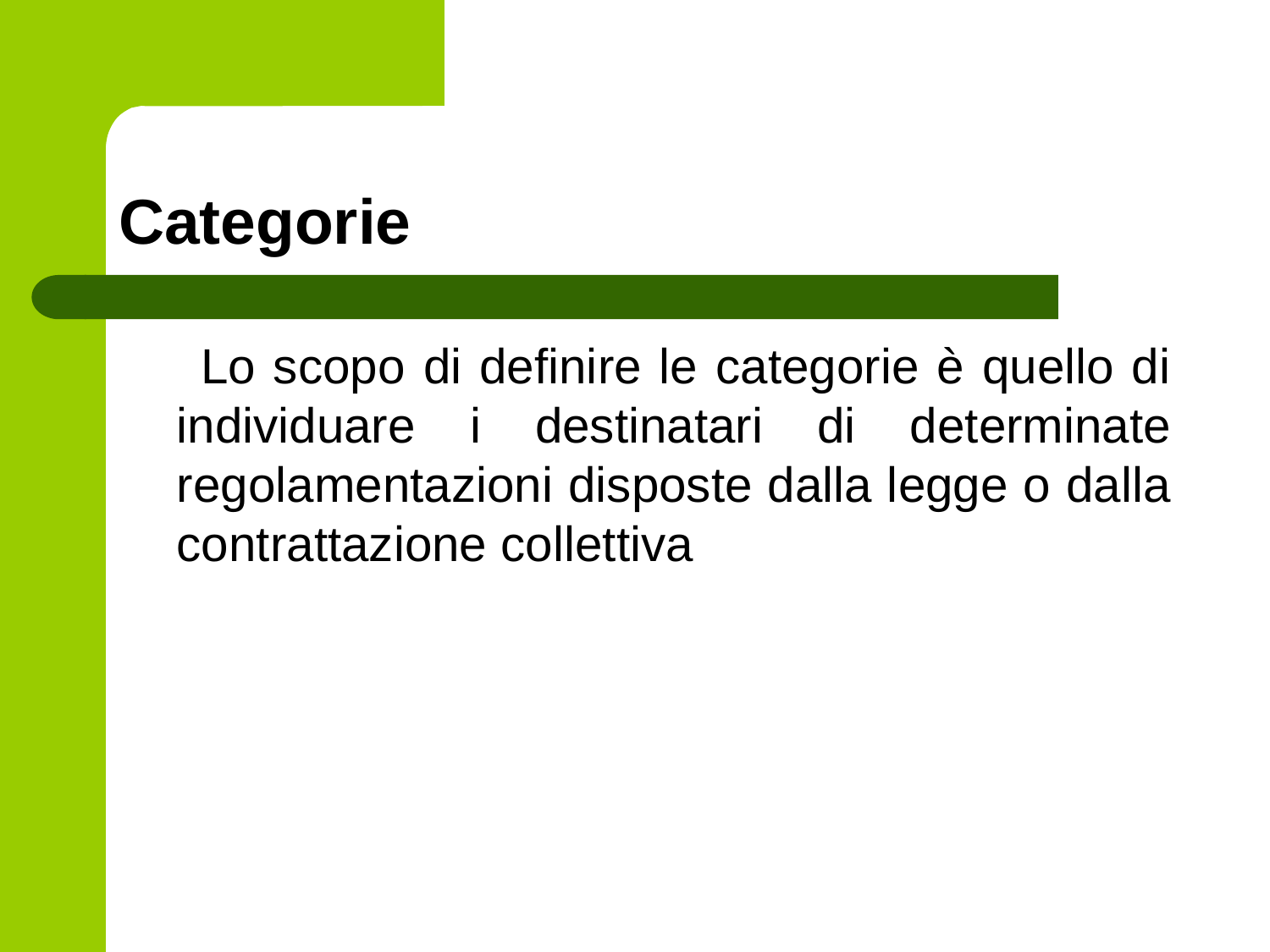

# Categorie
    Lo scopo di definire le categorie è quello di individuare i destinatari di determinate regolamentazioni disposte dalla legge o dalla contrattazione collettiva